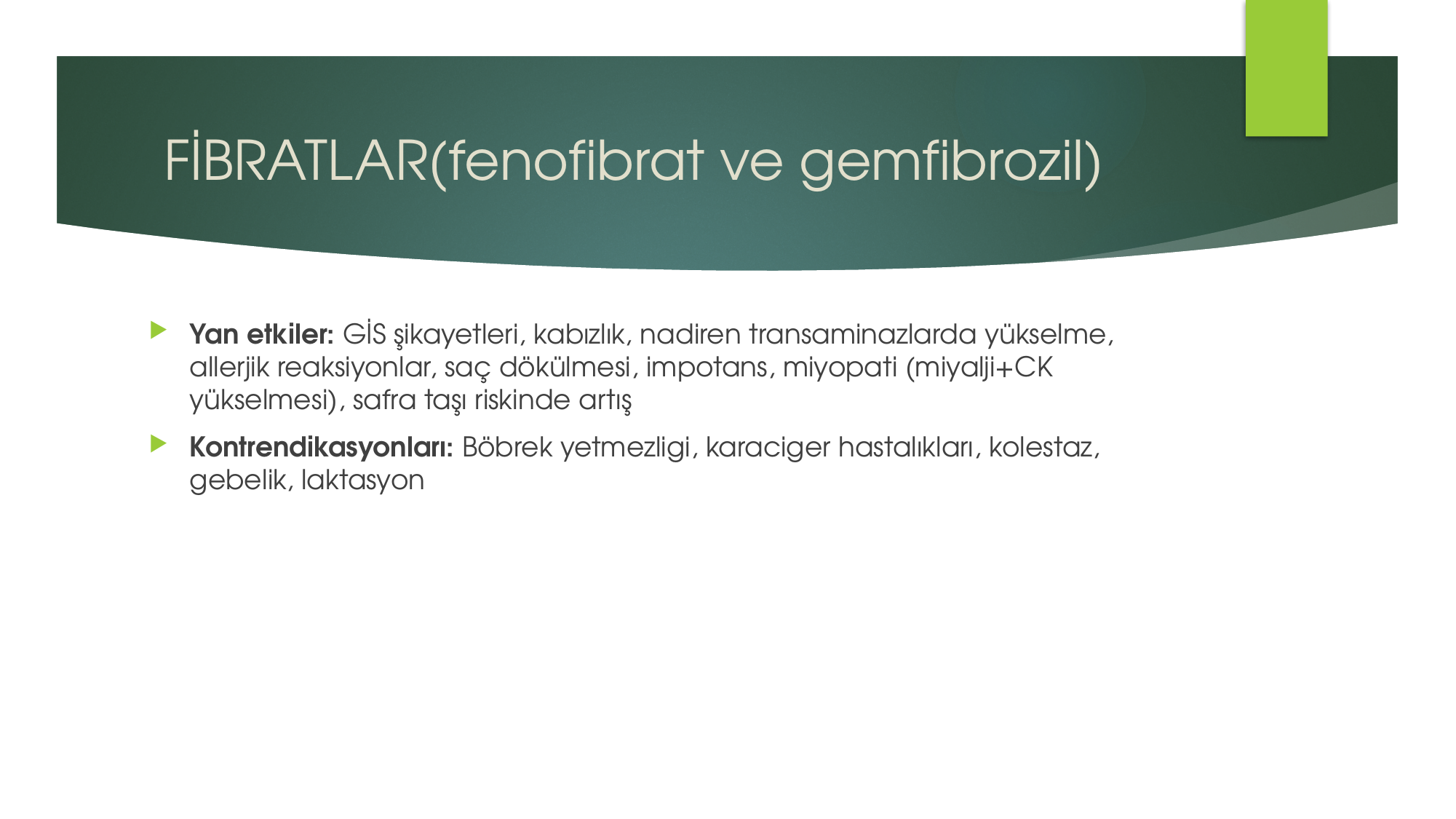

# FİBRATLAR(fenofibrat ve gemfibrozil)
Yan etkiler: GİS şikayetleri, kabızlık, nadiren transaminazlarda yükselme, allerjik reaksiyonlar, saç dökülmesi, impotans, miyopati (miyalji+CK yükselmesi), safra taşı riskinde artış
Kontrendikasyonları: Böbrek yetmezligi, karaciger hastalıkları, kolestaz, gebelik, laktasyon